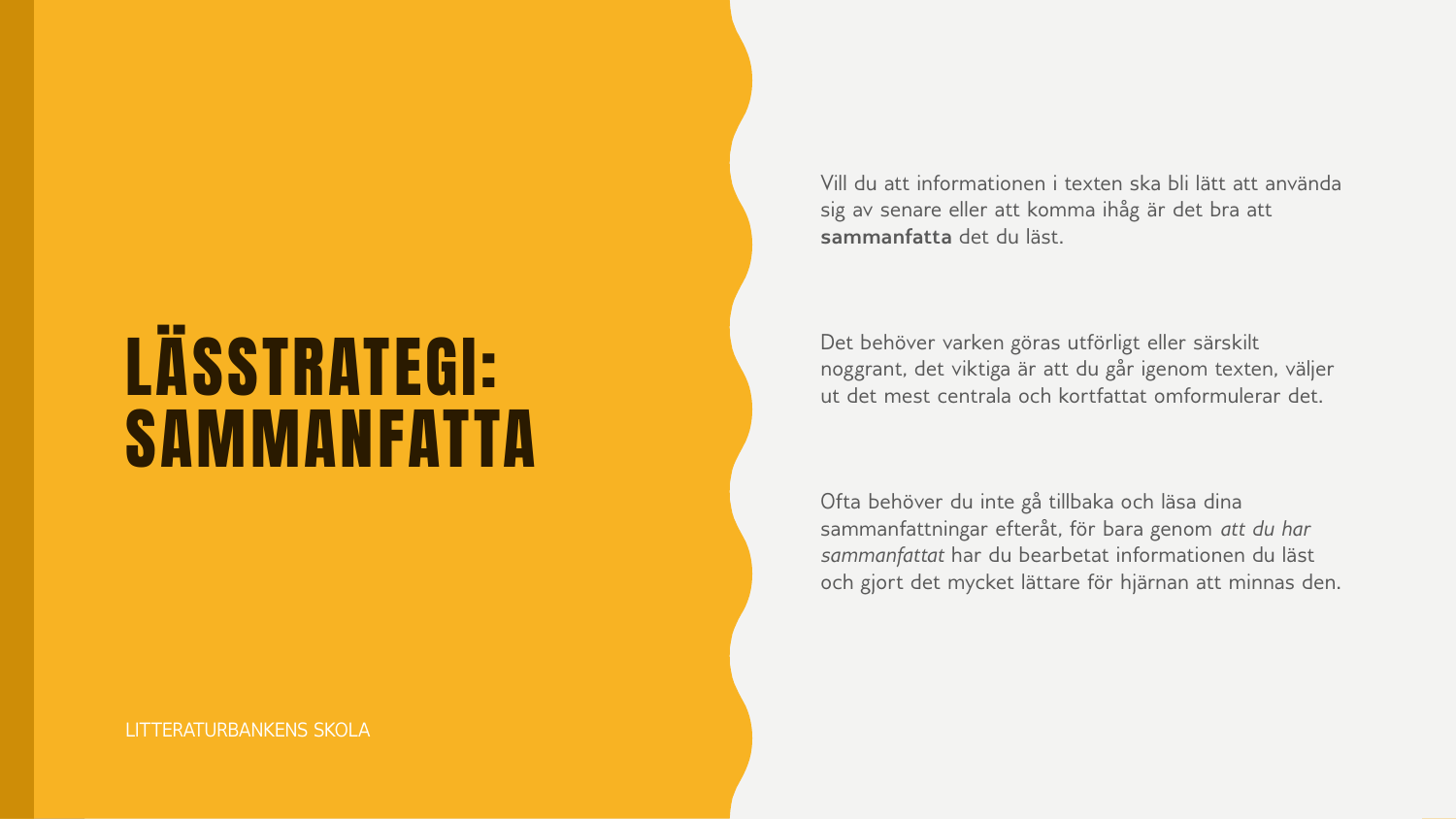

Vill du att informationen i texten ska bli lätt att använda sig av senare eller att komma ihåg är det bra att sammanfatta det du läst.

Det behöver varken göras utförligt eller särskilt noggrant, det viktiga är att du går igenom texten, väljer ut det mest centrala och kortfattat omformulerar det.

Ofta behöver du inte gå tillbaka och läsa dina sammanfattningar efteråt, för bara genom att du har sammanfattat har du bearbetat informationen du läst och gjort det mycket lättare för hjärnan att minnas den.

# Lässtrategi: Sammanfatta
Litteraturbankens skola